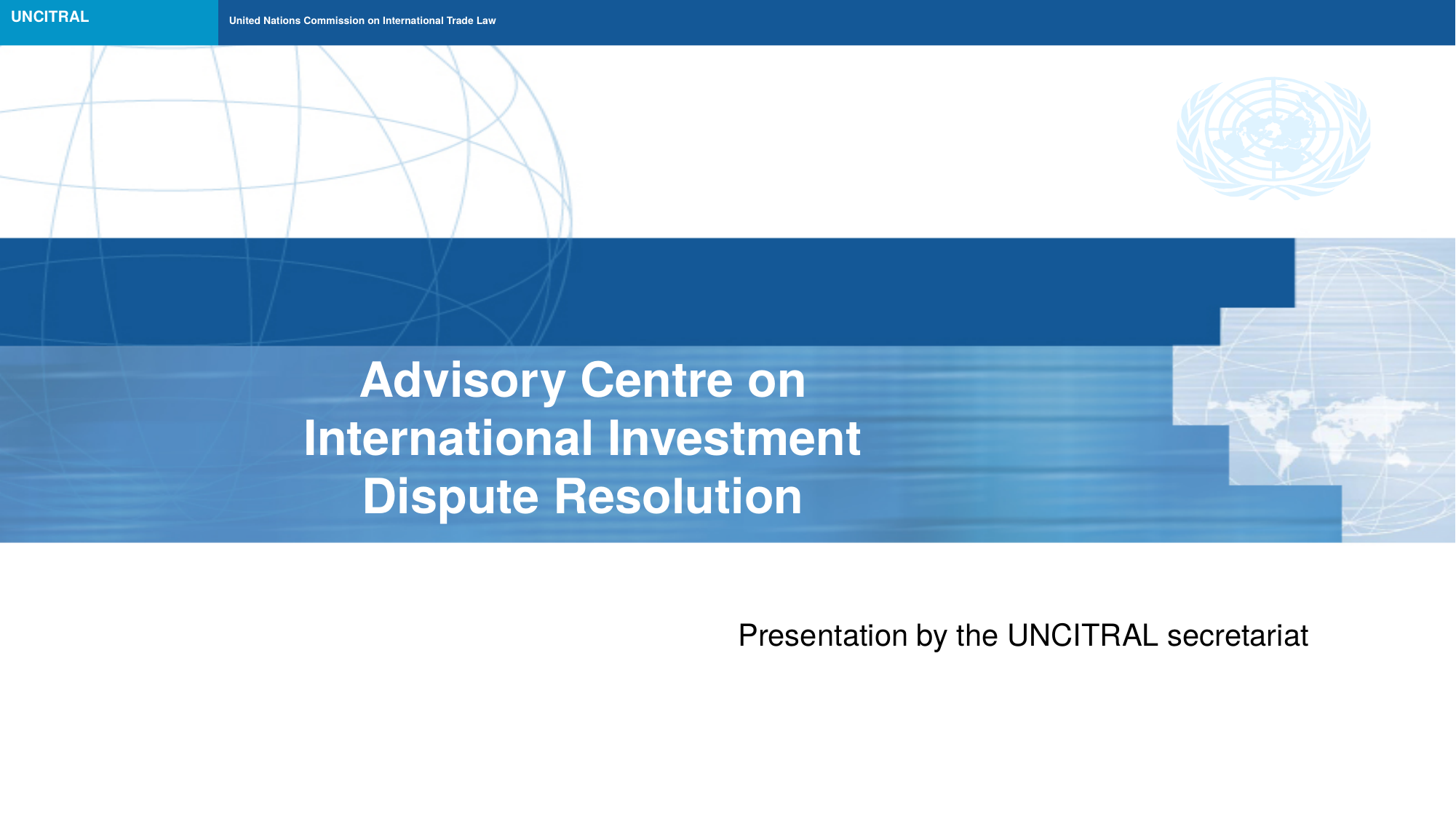

#
Advisory Centre on International Investment Dispute Resolution
Presentation by the UNCITRAL secretariat